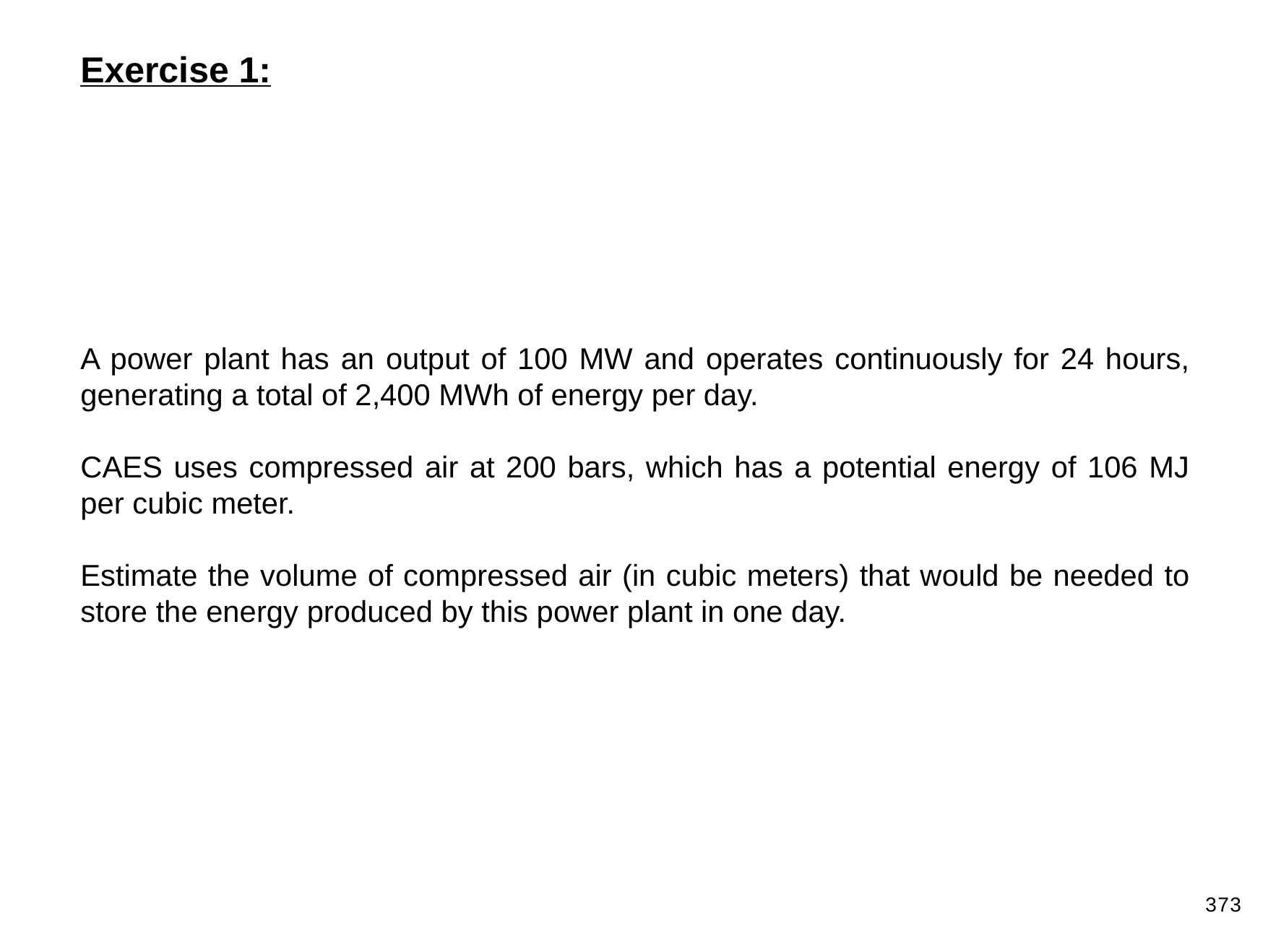

Exercise 1:
A power plant has an output of 100 MW and operates continuously for 24 hours, generating a total of 2,400 MWh of energy per day.

CAES uses compressed air at 200 bars, which has a potential energy of 106 MJ per cubic meter.

Estimate the volume of compressed air (in cubic meters) that would be needed to store the energy produced by this power plant in one day.
373